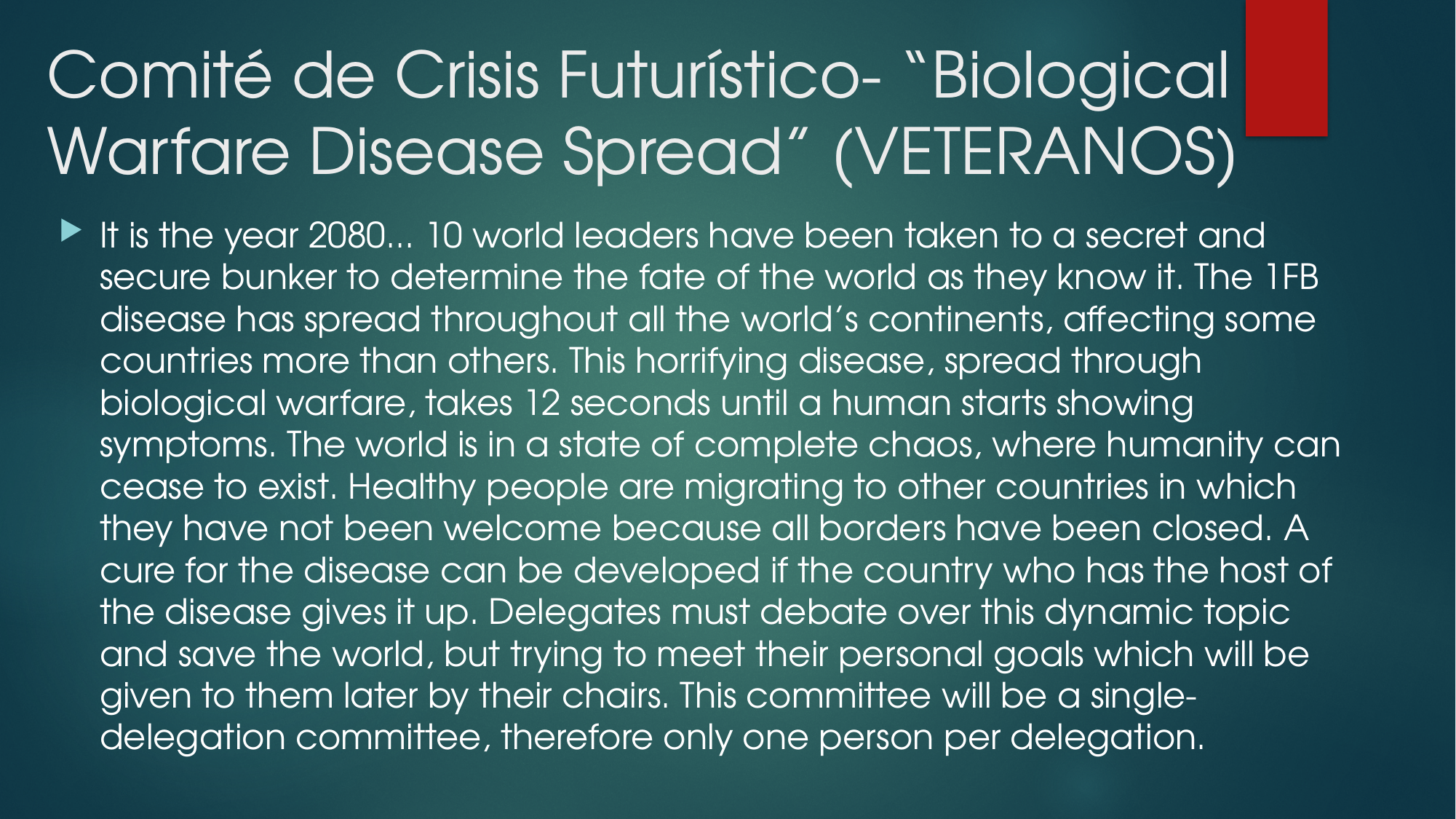

# Comité de Crisis Futurístico- “Biological Warfare Disease Spread” (VETERANOS)
It is the year 2080... 10 world leaders have been taken to a secret and secure bunker to determine the fate of the world as they know it. The 1FB disease has spread throughout all the world’s continents, affecting some countries more than others. This horrifying disease, spread through biological warfare, takes 12 seconds until a human starts showing symptoms. The world is in a state of complete chaos, where humanity can cease to exist. Healthy people are migrating to other countries in which they have not been welcome because all borders have been closed. A cure for the disease can be developed if the country who has the host of the disease gives it up. Delegates must debate over this dynamic topic and save the world, but trying to meet their personal goals which will be given to them later by their chairs. This committee will be a single-delegation committee, therefore only one person per delegation.